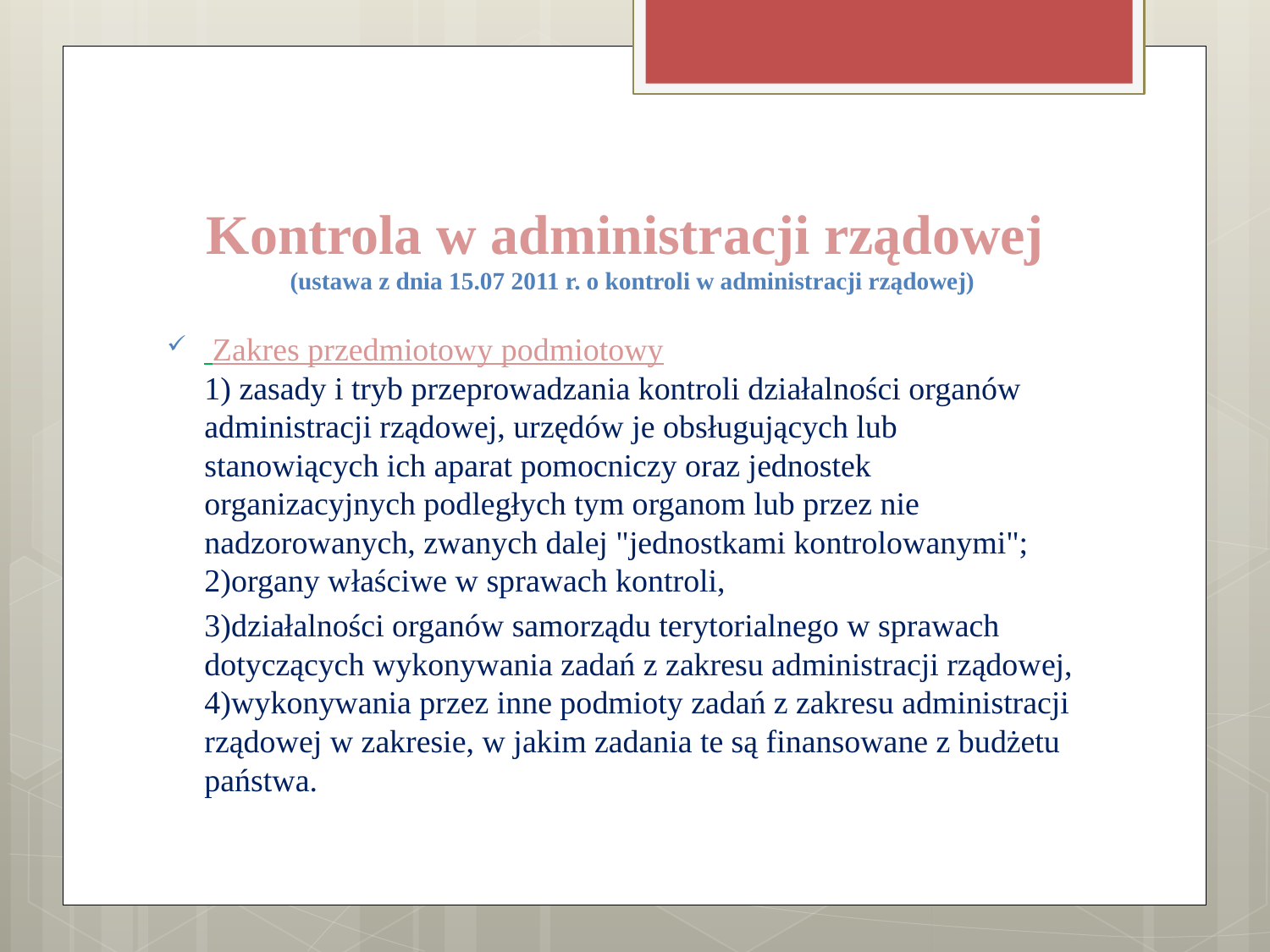

# Kontrola w administracji rządowej (ustawa z dnia 15.07 2011 r. o kontroli w administracji rządowej)
 Zakres przedmiotowy podmiotowy
1) zasady i tryb przeprowadzania kontroli działalności organów administracji rządowej, urzędów je obsługujących lub stanowiących ich aparat pomocniczy oraz jednostek organizacyjnych podległych tym organom lub przez nie nadzorowanych, zwanych dalej "jednostkami kontrolowanymi";
2)organy właściwe w sprawach kontroli,
	3)działalności organów samorządu terytorialnego w sprawach dotyczących wykonywania zadań z zakresu administracji rządowej,
4)wykonywania przez inne podmioty zadań z zakresu administracji rządowej w zakresie, w jakim zadania te są finansowane z budżetu państwa.